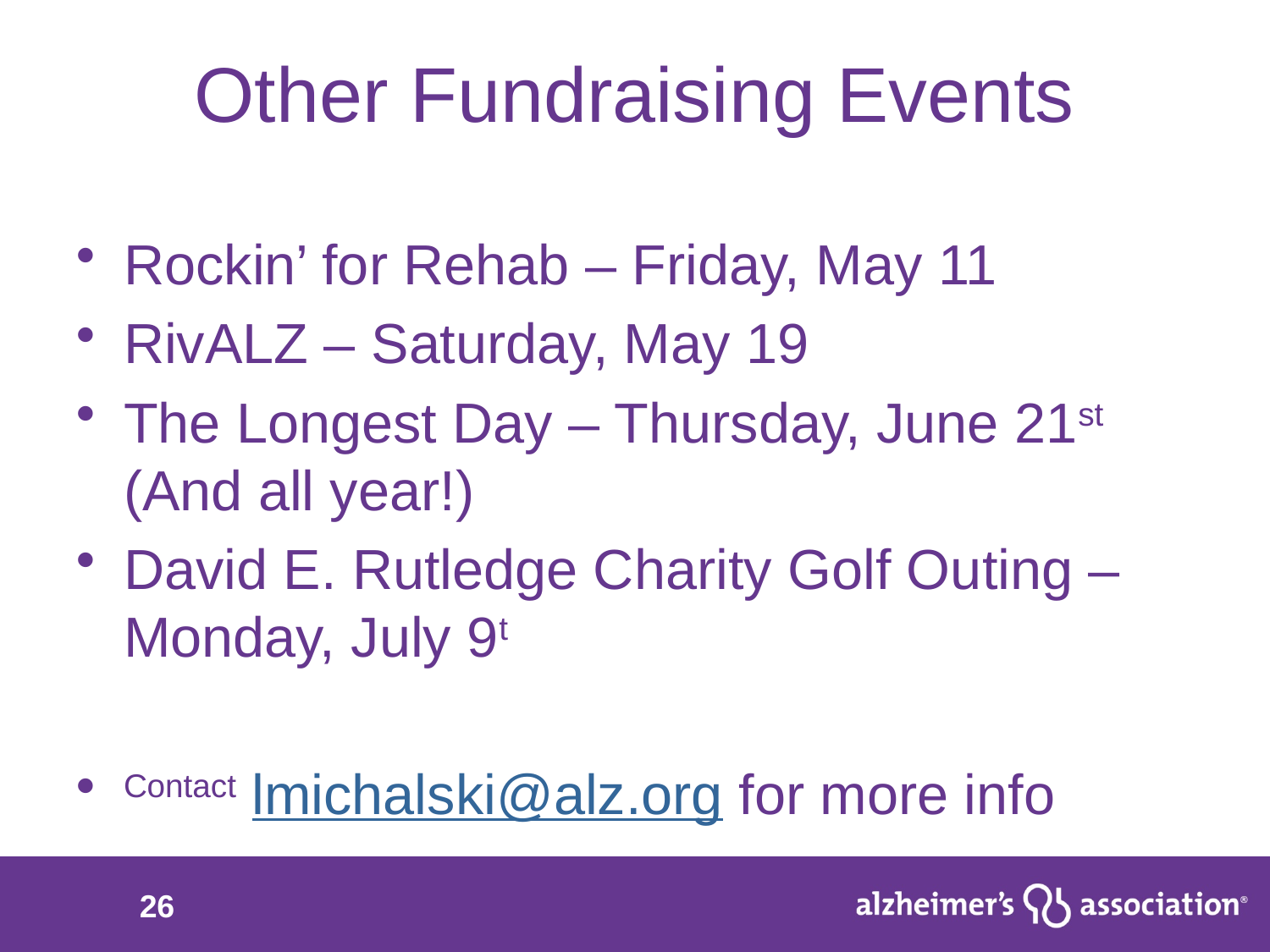

# Other Fundraising Events
Rockin’ for Rehab – Friday, May 11
RivALZ – Saturday, May 19
The Longest Day – Thursday, June 21st (And all year!)
David E. Rutledge Charity Golf Outing – Monday, July 9t

Contact lmichalski@alz.org for more info